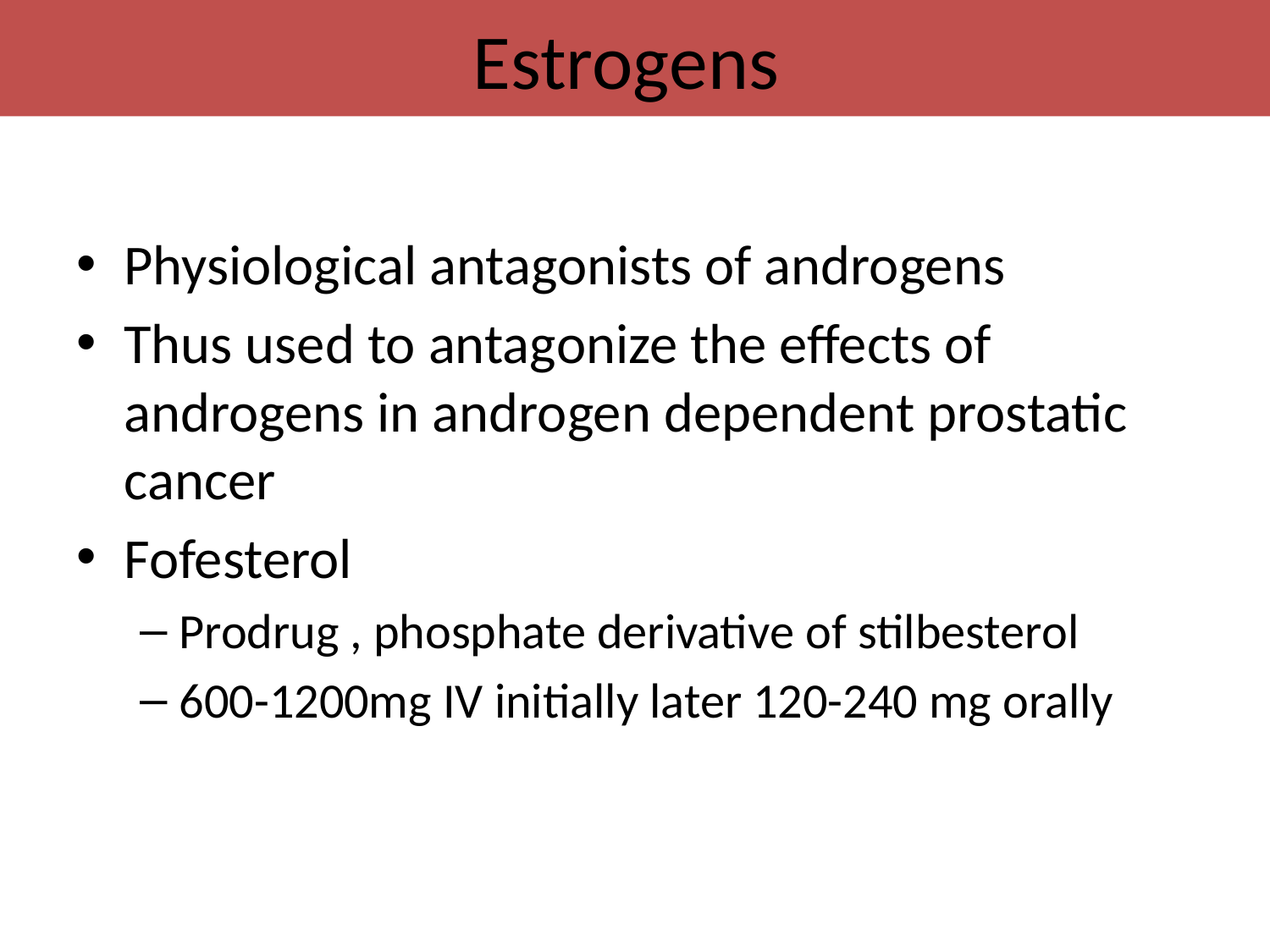

# Estrogens
Physiological antagonists of androgens
Thus used to antagonize the effects of androgens in androgen dependent prostatic cancer
Fofesterol
Prodrug , phosphate derivative of stilbesterol
600-1200mg IV initially later 120-240 mg orally